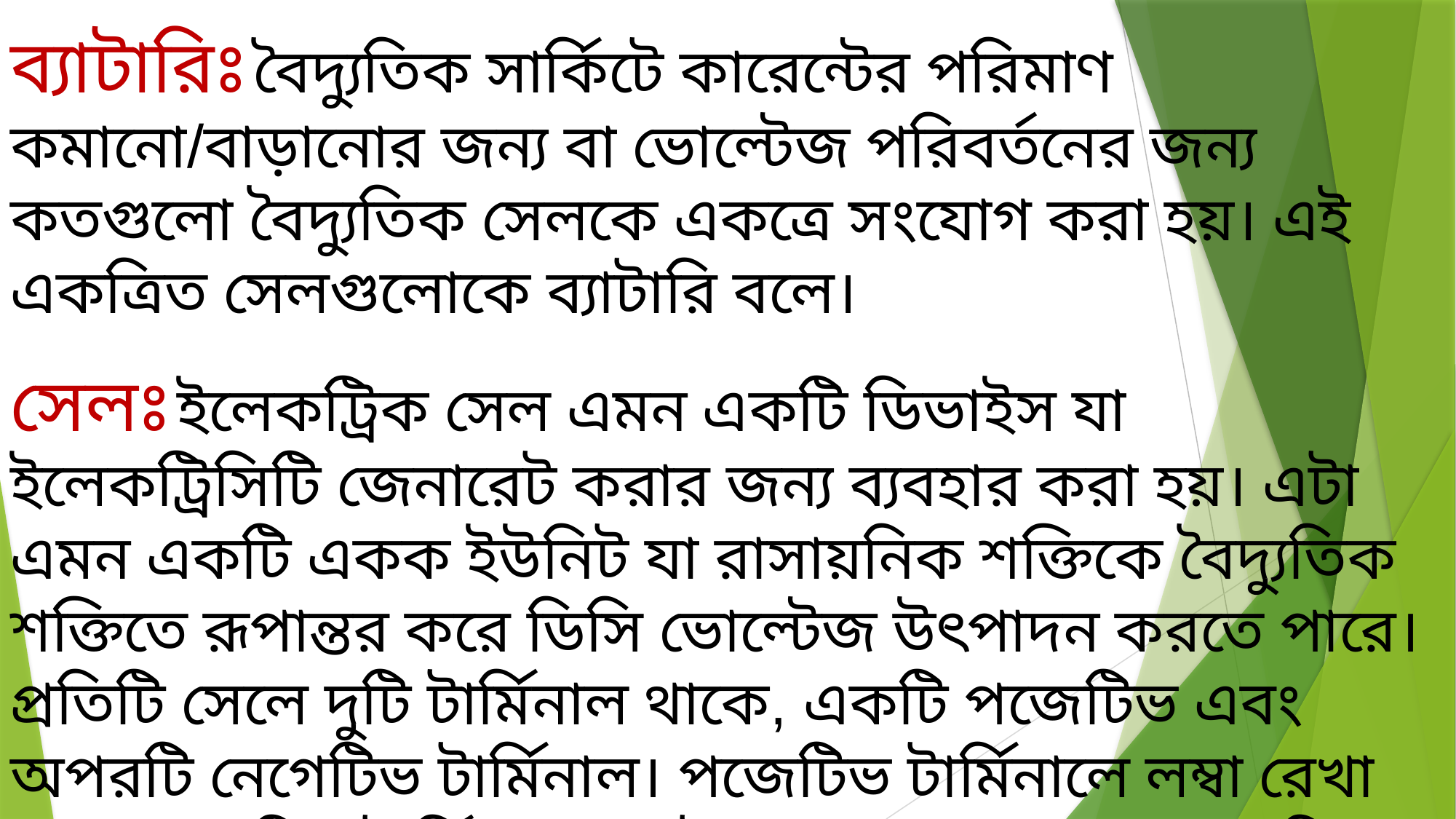

ব্যাটারিঃ বৈদ্যুতিক সার্কিটে কারেন্টের পরিমাণ কমানো/বাড়ানোর জন্য বা ভোল্টেজ পরিবর্তনের জন্য কতগুলো বৈদ্যুতিক সেলকে একত্রে সংযোগ করা হয়। এই একত্রিত সেলগুলোকে ব্যাটারি বলে।

সেলঃ ইলেকট্রিক সেল এমন একটি ডিভাইস যা ইলেকট্রিসিটি জেনারেট করার জন্য ব্যবহার করা হয়। এটা এমন একটি একক ইউনিট যা রাসায়নিক শক্তিকে বৈদ্যুতিক শক্তিতে রূপান্তর করে ডিসি ভোল্টেজ উৎপাদন করতে পারে।
প্রতিটি সেলে দুটি টার্মিনাল থাকে, একটি পজেটিভ এবং অপরটি নেগেটিভ টার্মিনাল। পজেটিভ টার্মিনালে লম্বা রেখা এবং নেগেটিভ টার্মিনালে ছোট রেখা দ্বারা বুঝানো হয়। নিচে চিত্র দেওয়া হলোঃ